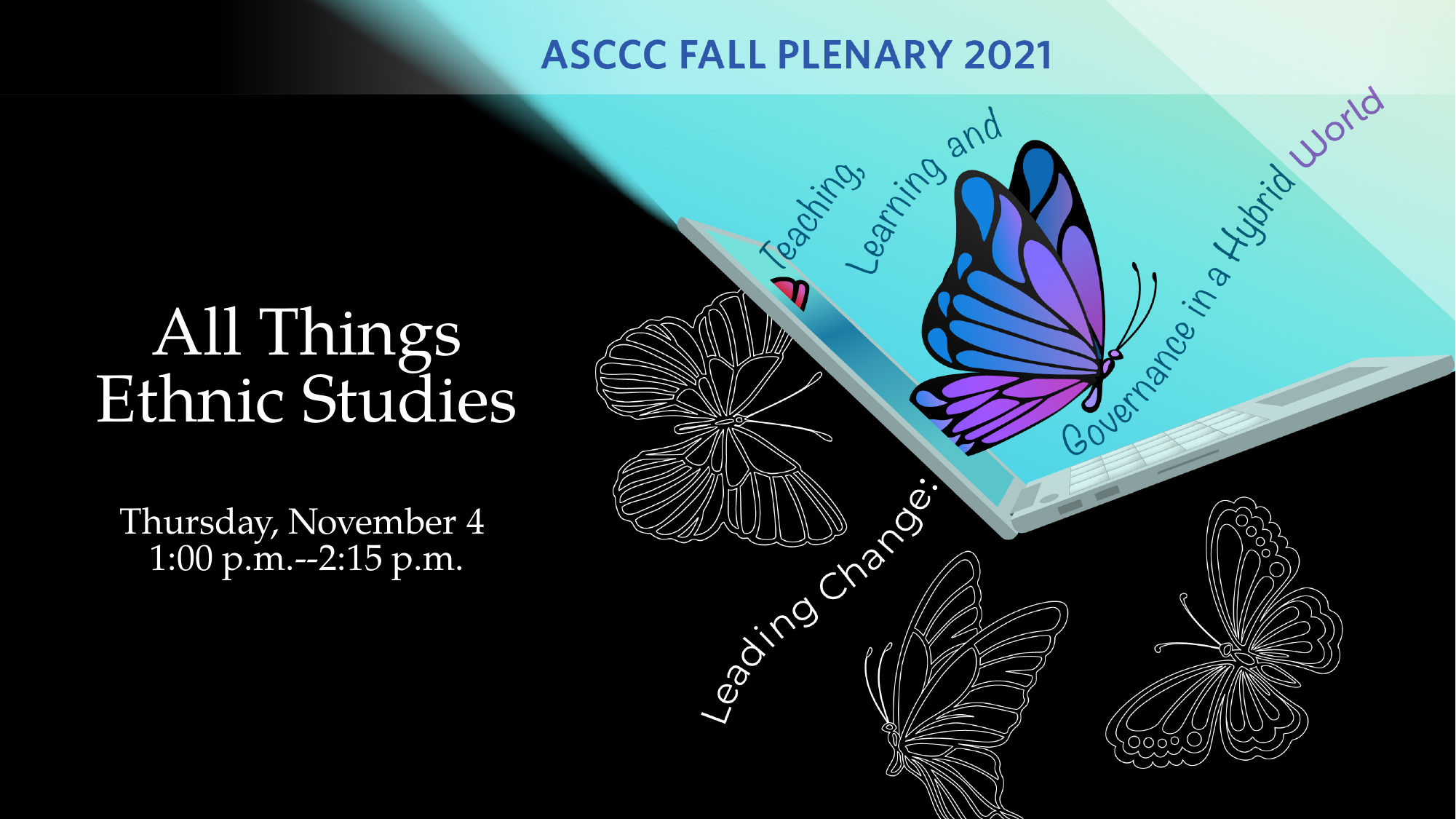

# All Things Ethnic Studies Thursday, November 4 1:00 p.m.--2:15 p.m.